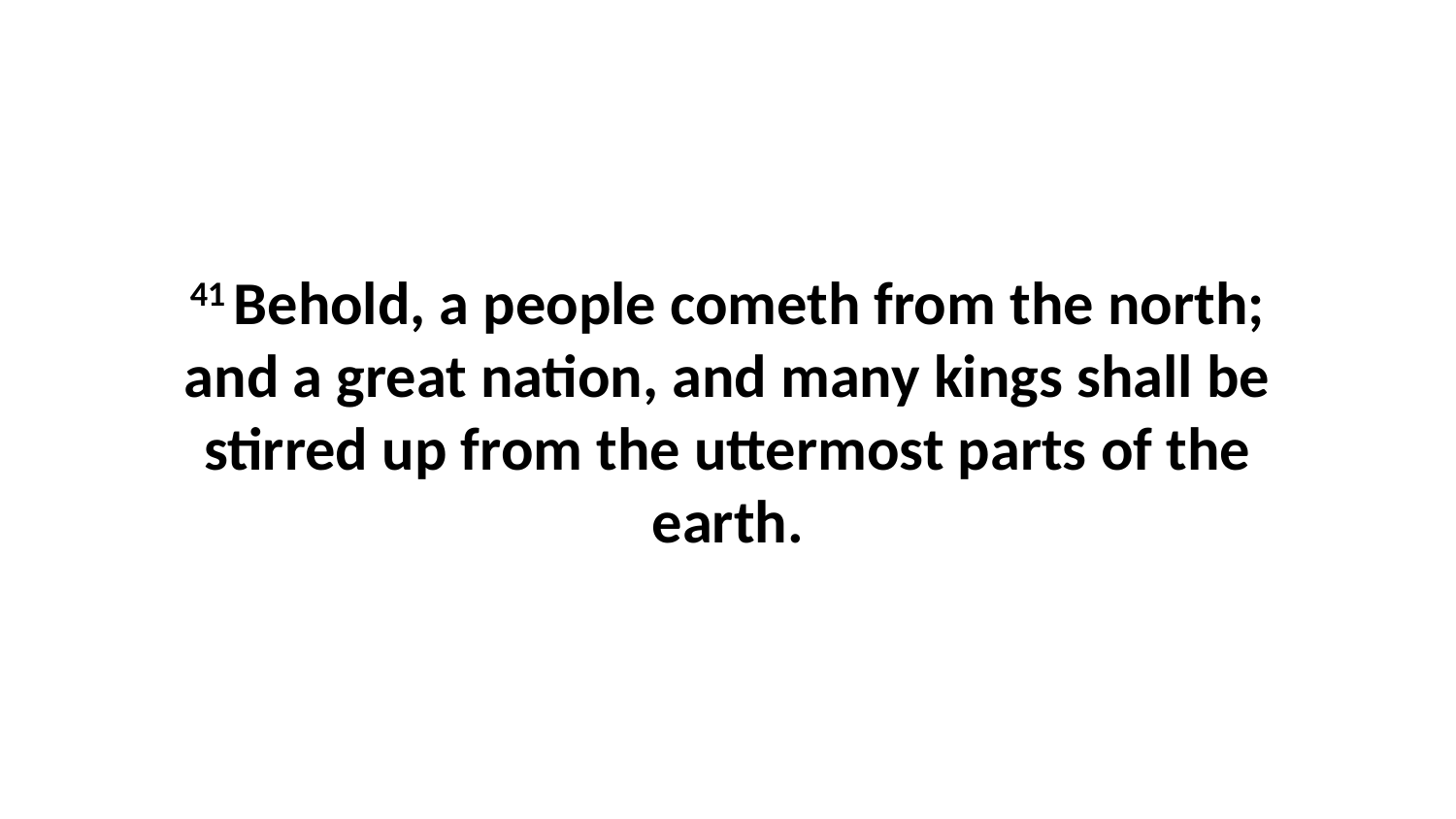

41 Behold, a people cometh from the north; and a great nation, and many kings shall be stirred up from the uttermost parts of the earth.